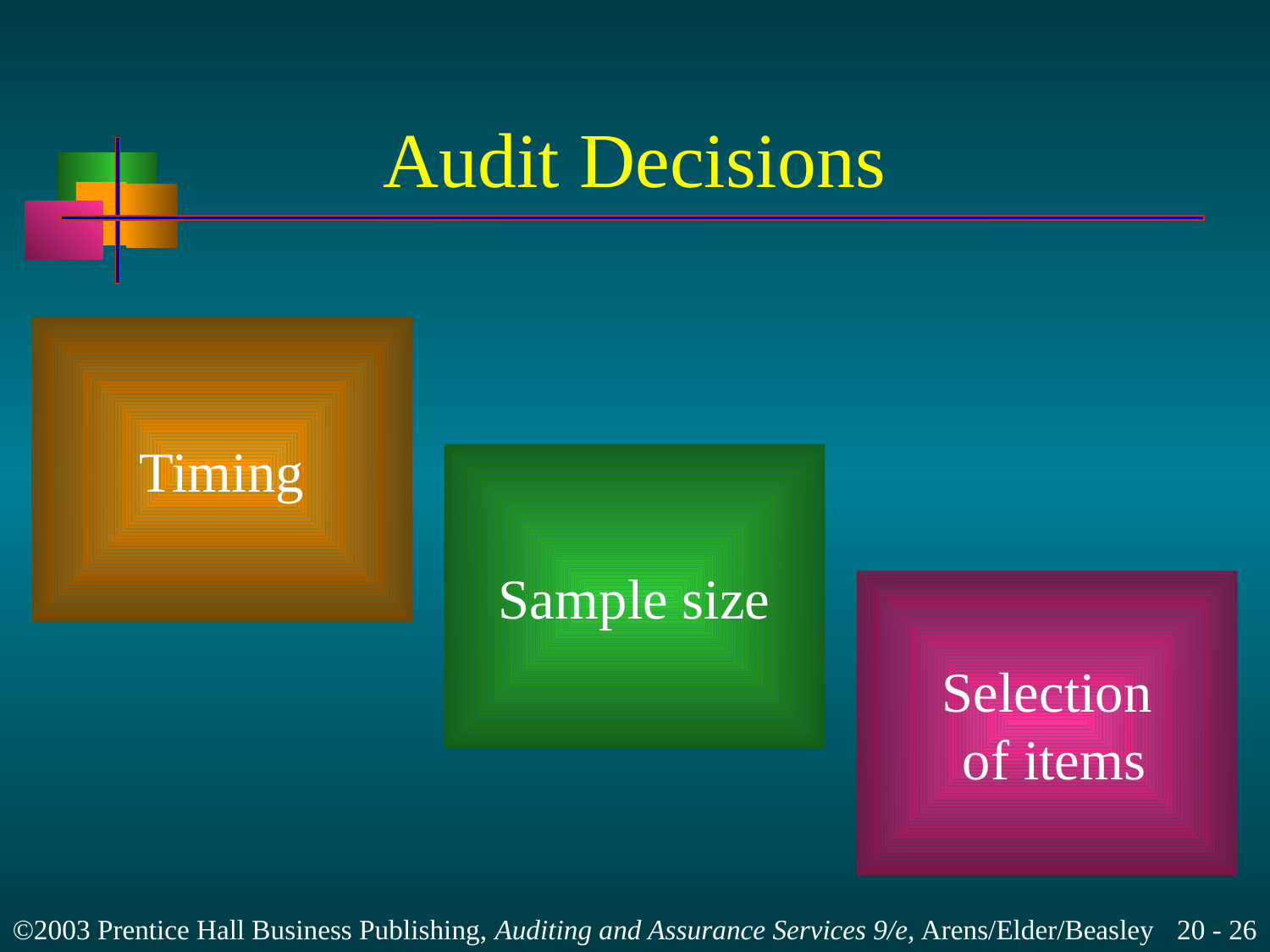

# Audit Decisions
Timing
Sample size
Selection
 of items